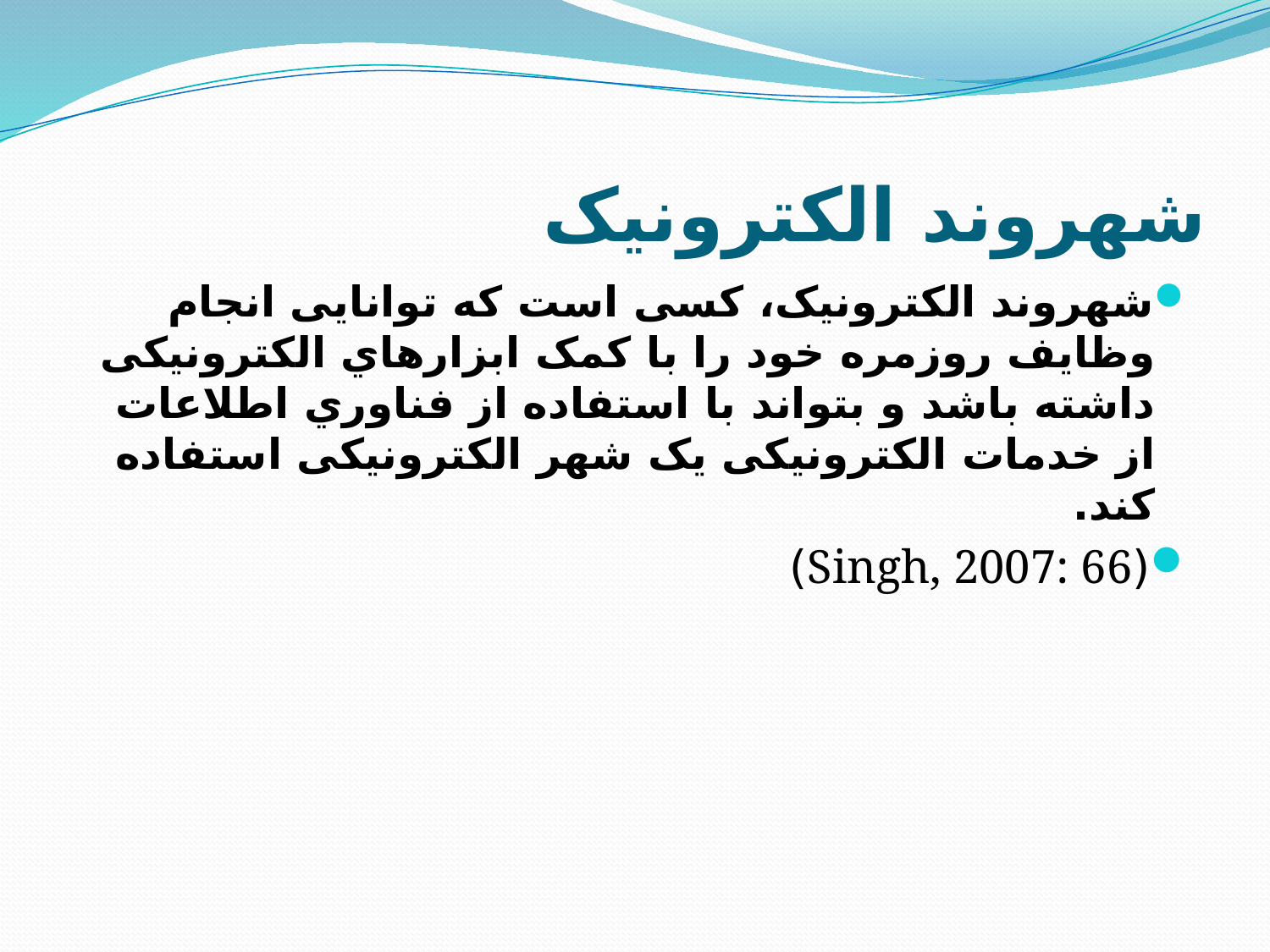

# شهروند الکترونیک
شهروند الکترونیک، کسی است که توانایی انجام وظایف روزمره خود را با کمک ابزارهاي الکترونیکی داشته باشد و بتواند با استفاده از فناوري اطلاعات از خدمات الکترونیکی یک شهر الکترونیکی استفاده کند.
(Singh, 2007: 66)